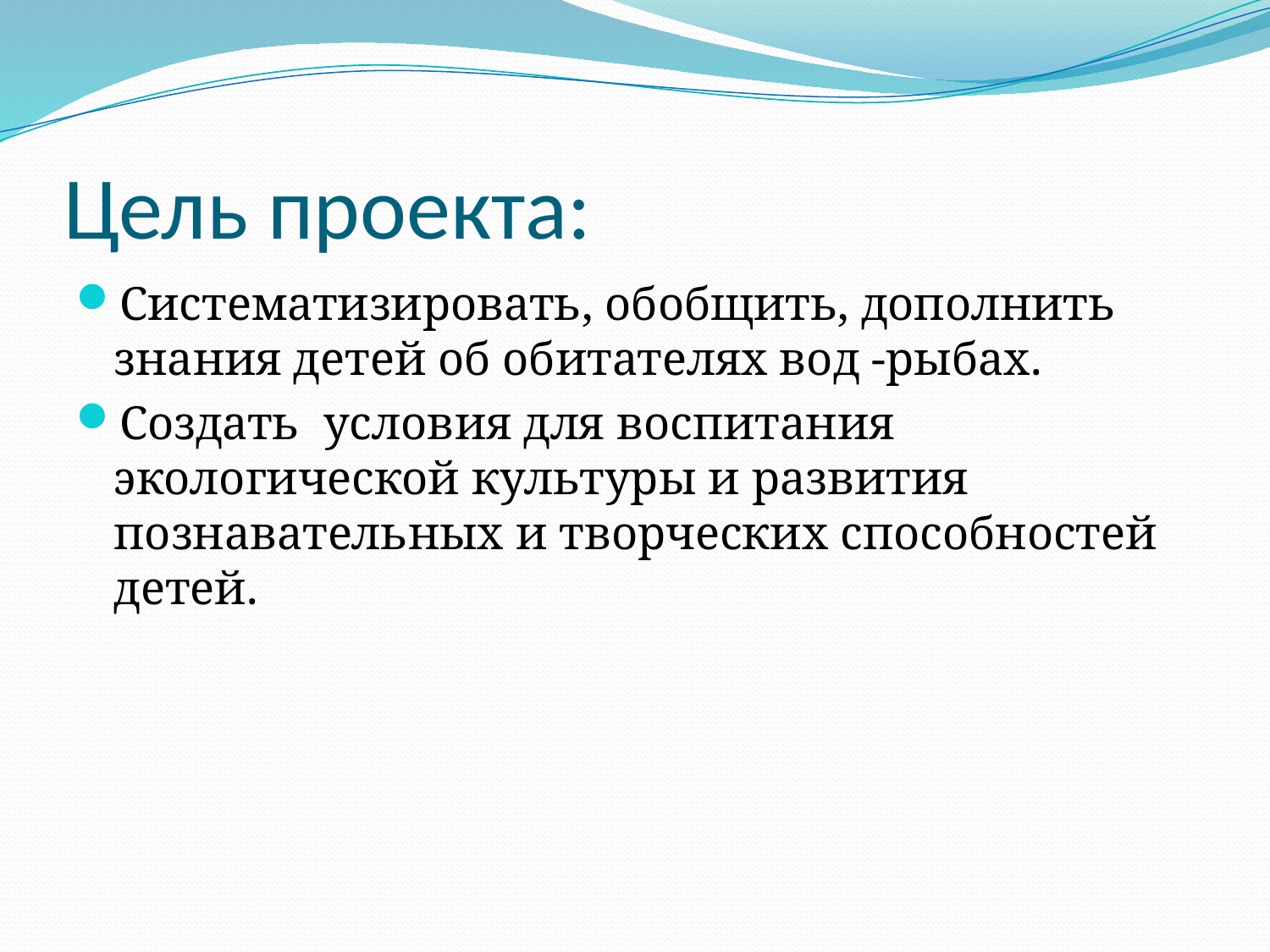

# Цель проекта:
Систематизировать, обобщить, дополнить знания детей об обитателях вод -рыбах.
Создать  условия для воспитания экологической культуры и развития  познавательных и творческих способностей   детей.